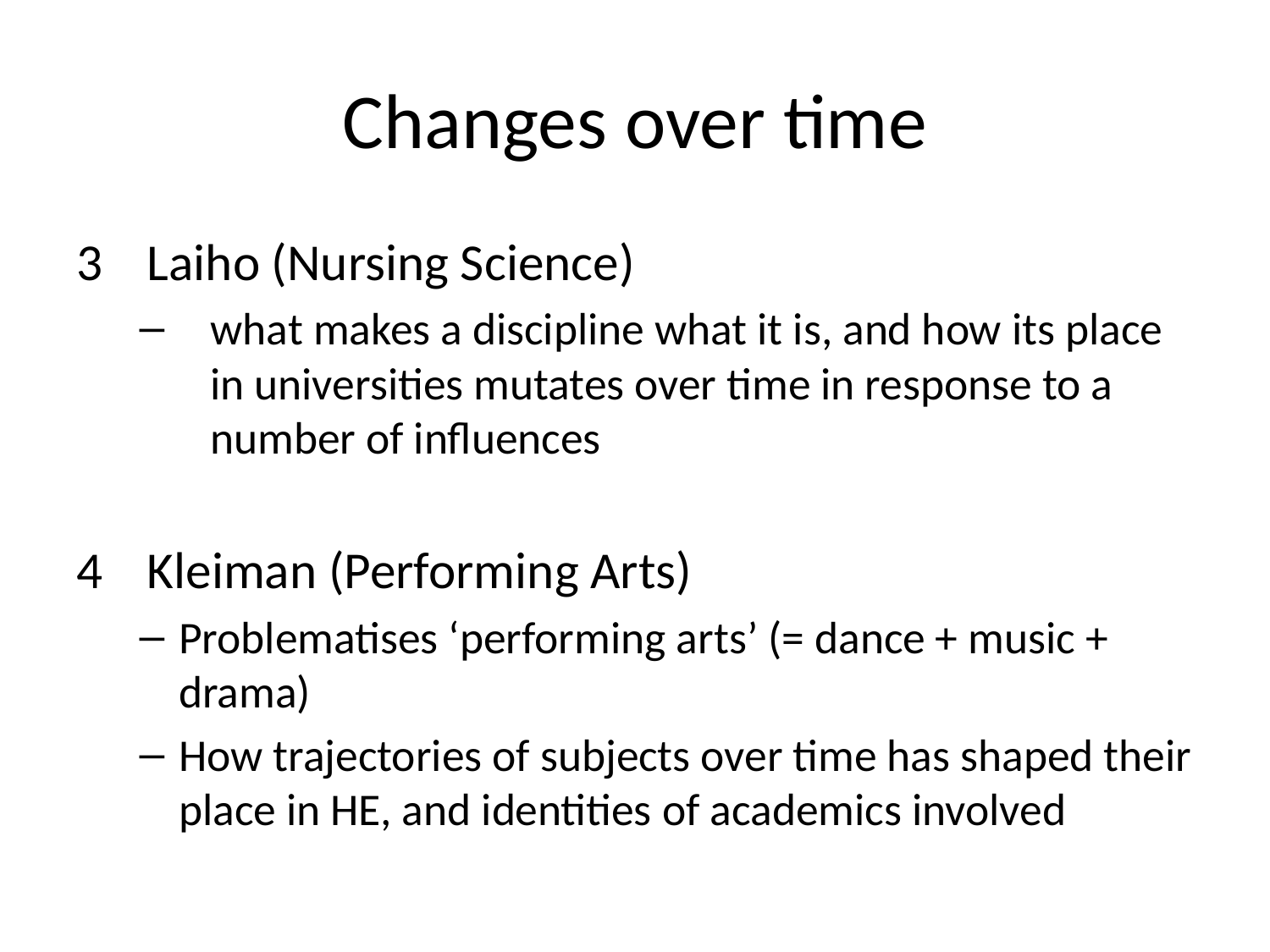

# Changes over time
3	Laiho (Nursing Science)
what makes a discipline what it is, and how its place in universities mutates over time in response to a number of influences

4	Kleiman (Performing Arts)
Problematises ‘performing arts’ (= dance + music + drama)
How trajectories of subjects over time has shaped their place in HE, and identities of academics involved